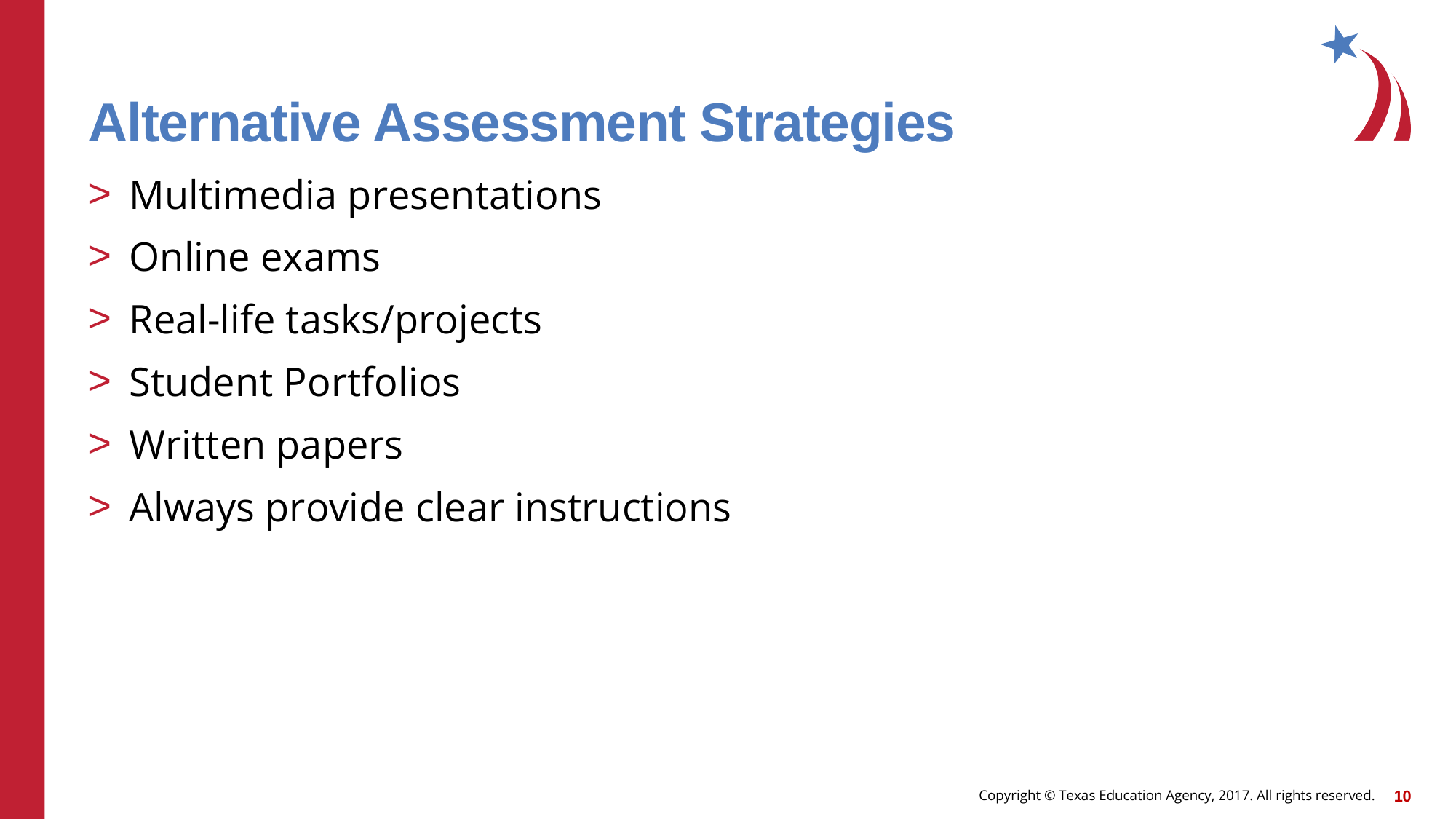

# Alternative Assessment Strategies
Multimedia presentations
Online exams
Real-life tasks/projects
Student Portfolios
Written papers
Always provide clear instructions